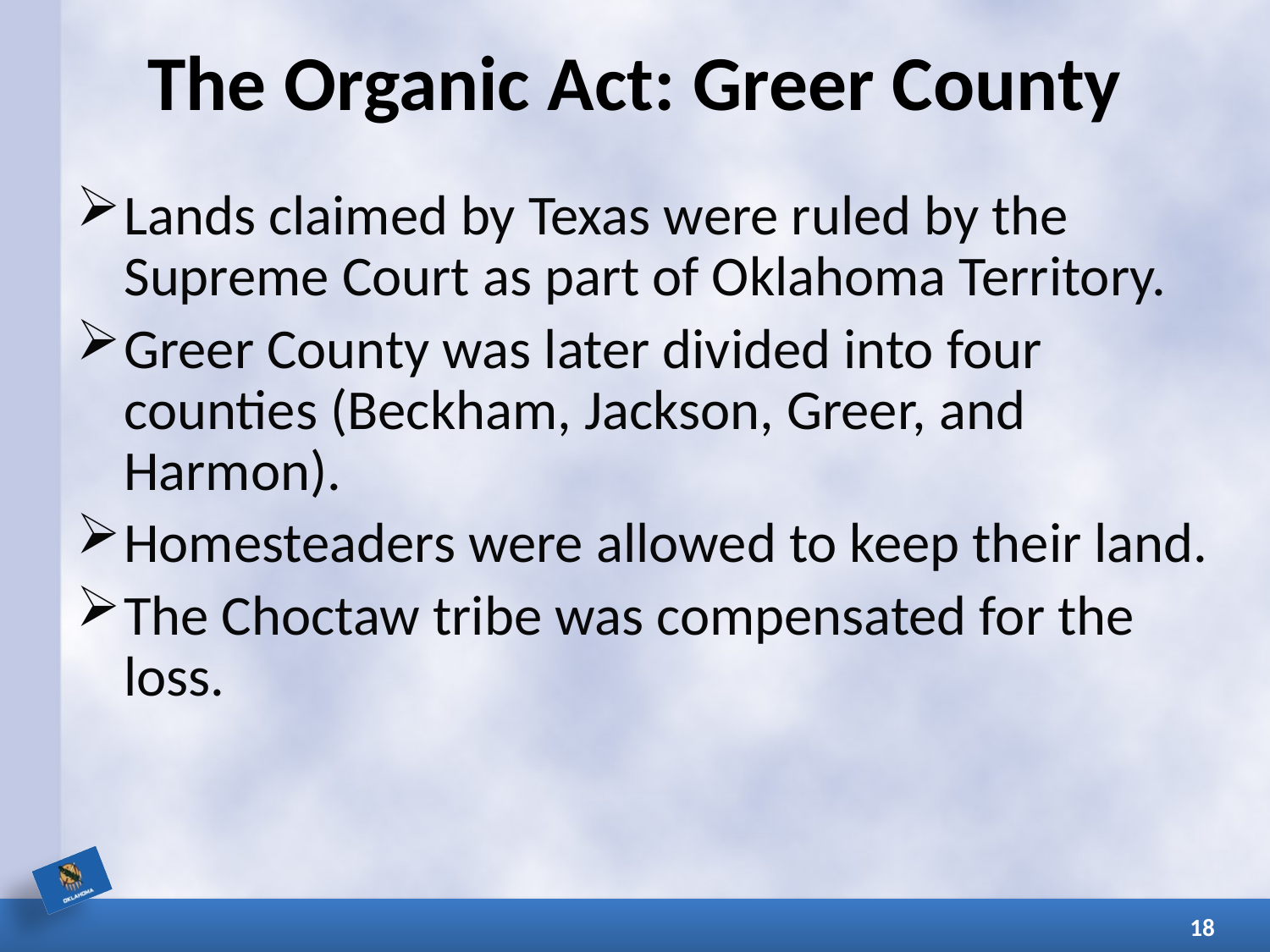

# The Organic Act: Greer County
Lands claimed by Texas were ruled by the Supreme Court as part of Oklahoma Territory.
Greer County was later divided into four counties (Beckham, Jackson, Greer, and Harmon).
Homesteaders were allowed to keep their land.
The Choctaw tribe was compensated for the loss.
18